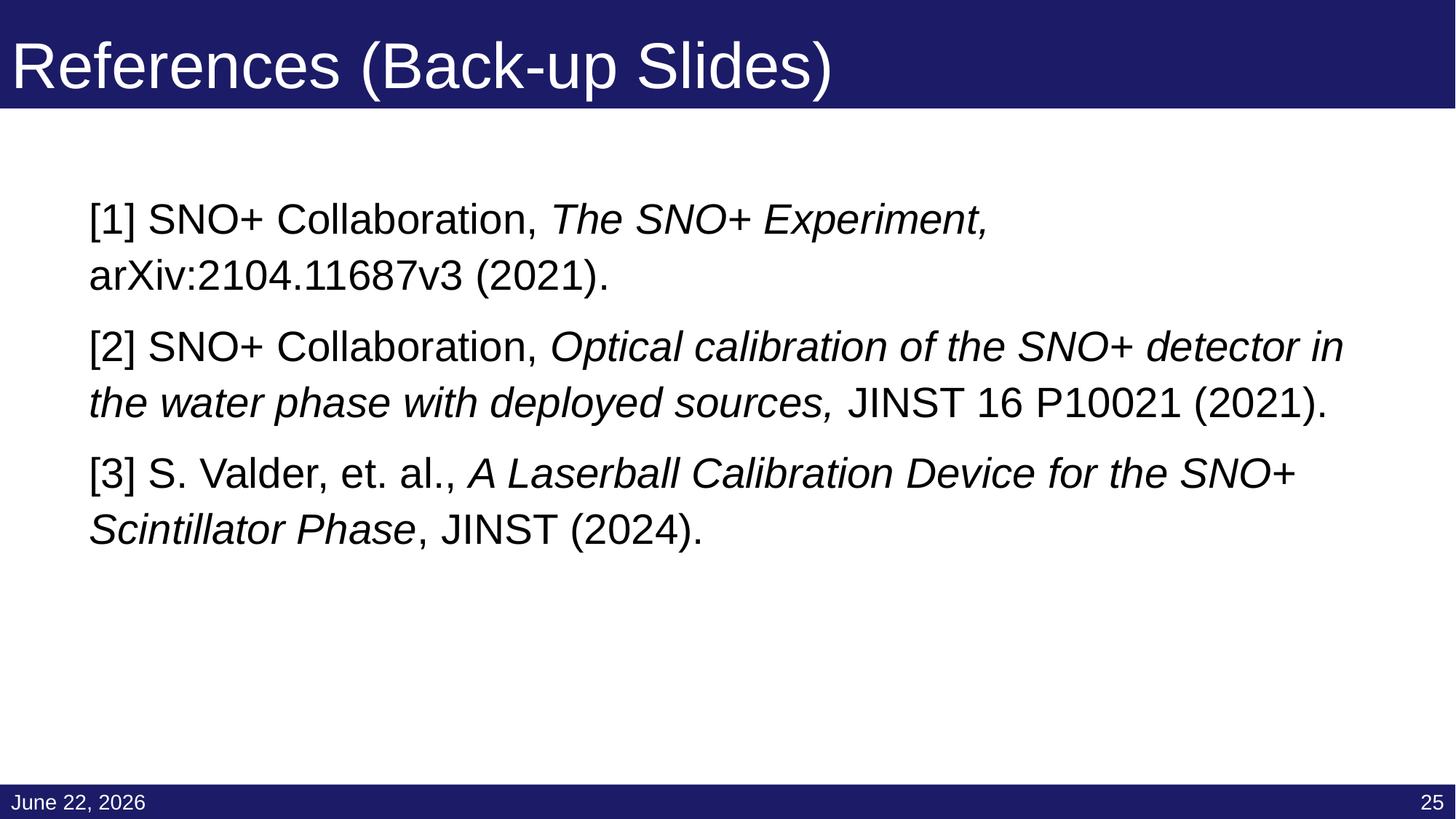

# References (Back-up Slides)
[1] SNO+ Collaboration, The SNO+ Experiment, arXiv:2104.11687v3 (2021).
[2] SNO+ Collaboration, Optical calibration of the SNO+ detector in the water phase with deployed sources, JINST 16 P10021 (2021).
[3] S. Valder, et. al., A Laserball Calibration Device for the SNO+ Scintillator Phase, JINST (2024).

June 22, 2026
25